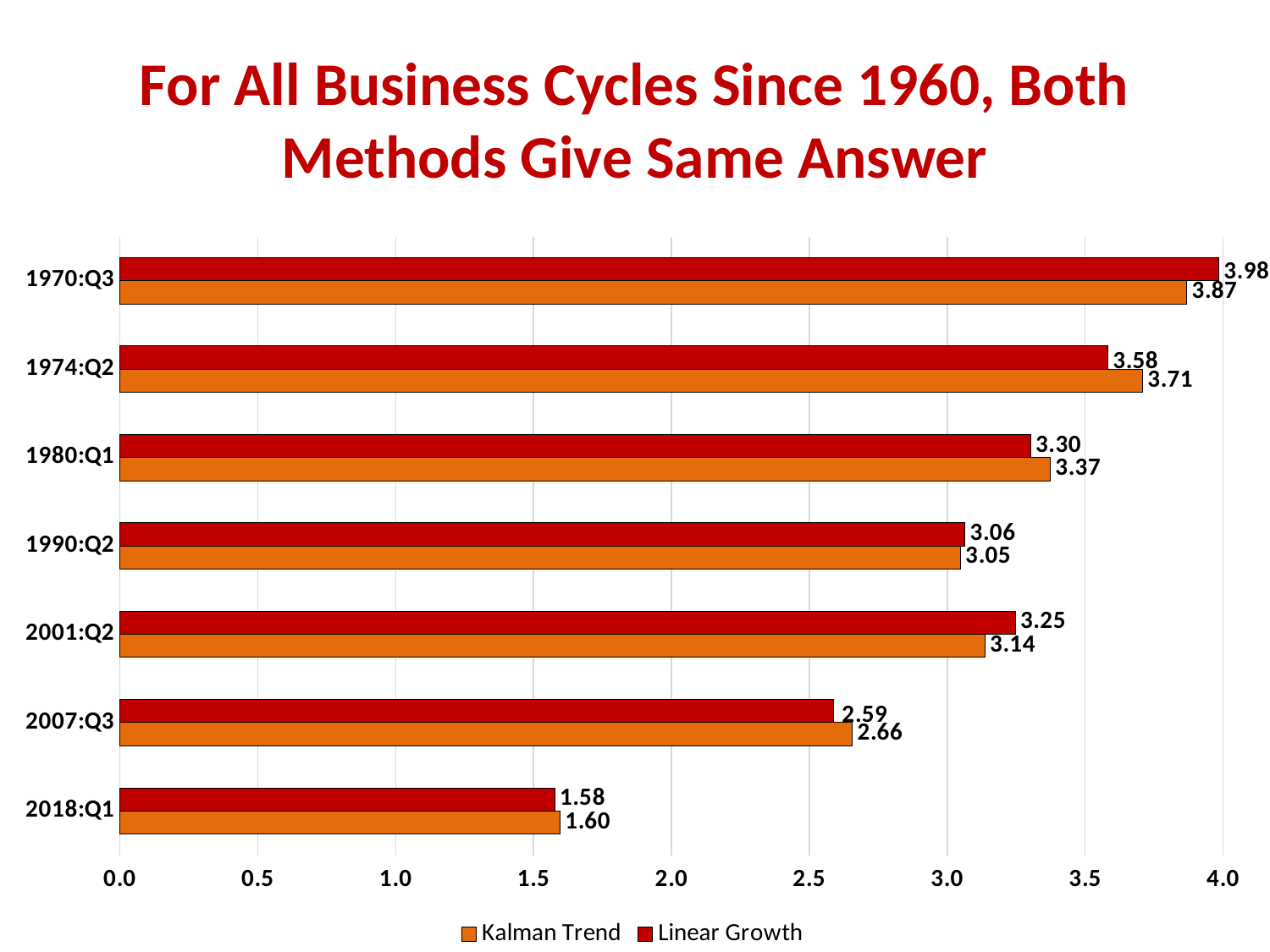

# For All Business Cycles Since 1960, Both Methods Give Same Answer

### Chart

| Category |  |  |
|---|---|---|
| 1970:Q3 | 3.984296600036857 | 3.868292682926823 |
| 1974:Q2 | 3.582233016563863 | 3.70800000000002 |
| 1980:Q1 | 3.302306895764096 | 3.374090909090918 |
| 1990:Q2 | 3.06394133427391 | 3.047663690476191 |
| 2001:Q2 | 3.24642678139682 | 3.136818181818184 |
| 2007:Q3 | 2.587185470660074 | 2.65560000000002 |
| 2018:Q1 | 1.576385264262221 | 1.595853658536584 |